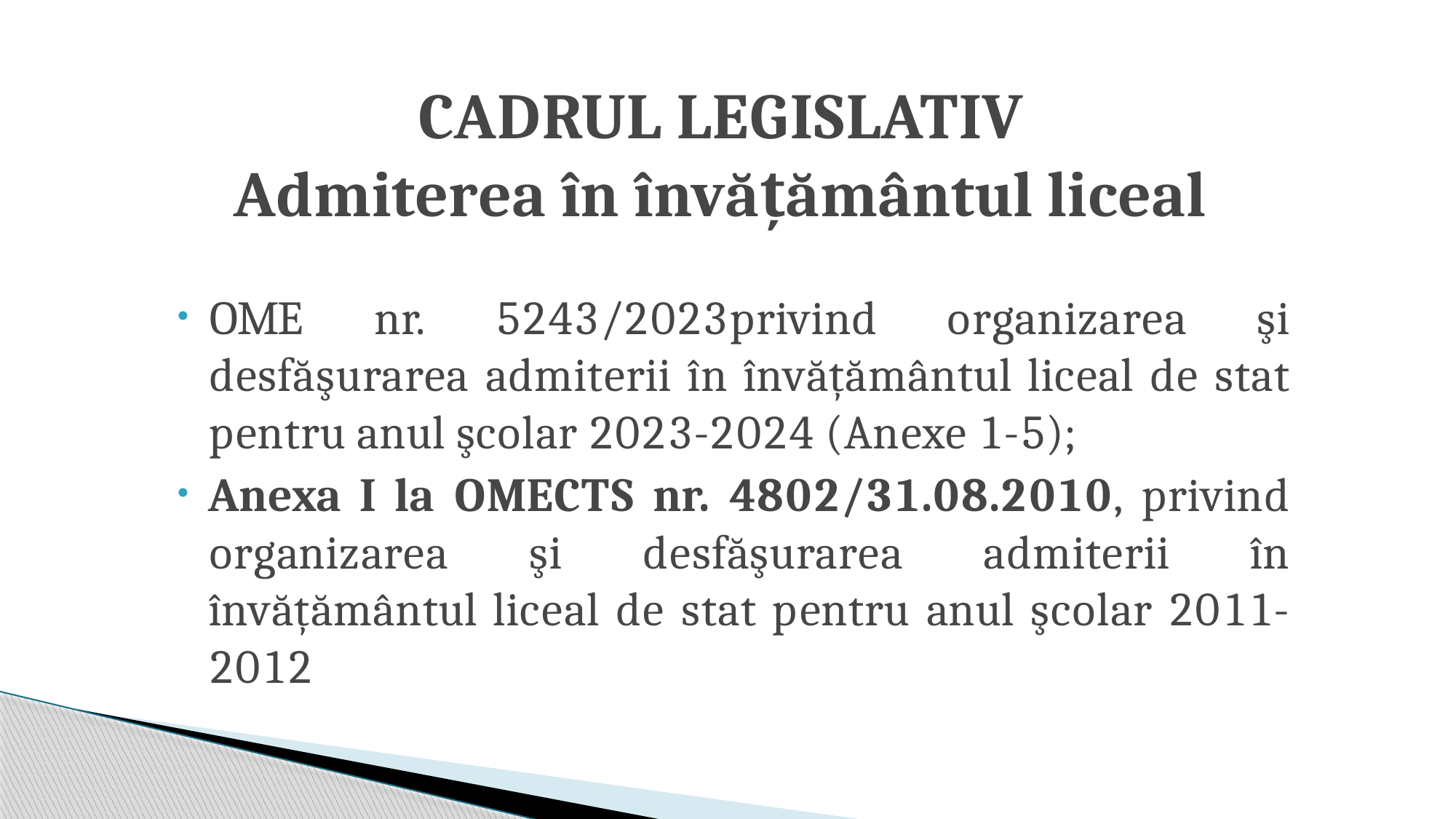

# CADRUL LEGISLATIV Admiterea în învățământul liceal

OME nr. 5243/2023privind organizarea şi desfăşurarea admiterii în învăţământul liceal de stat pentru anul şcolar 2023-2024 (Anexe 1-5);
Anexa I la OMECTS nr. 4802/31.08.2010, privind organizarea şi desfăşurarea admiterii în învăţământul liceal de stat pentru anul şcolar 2011-2012